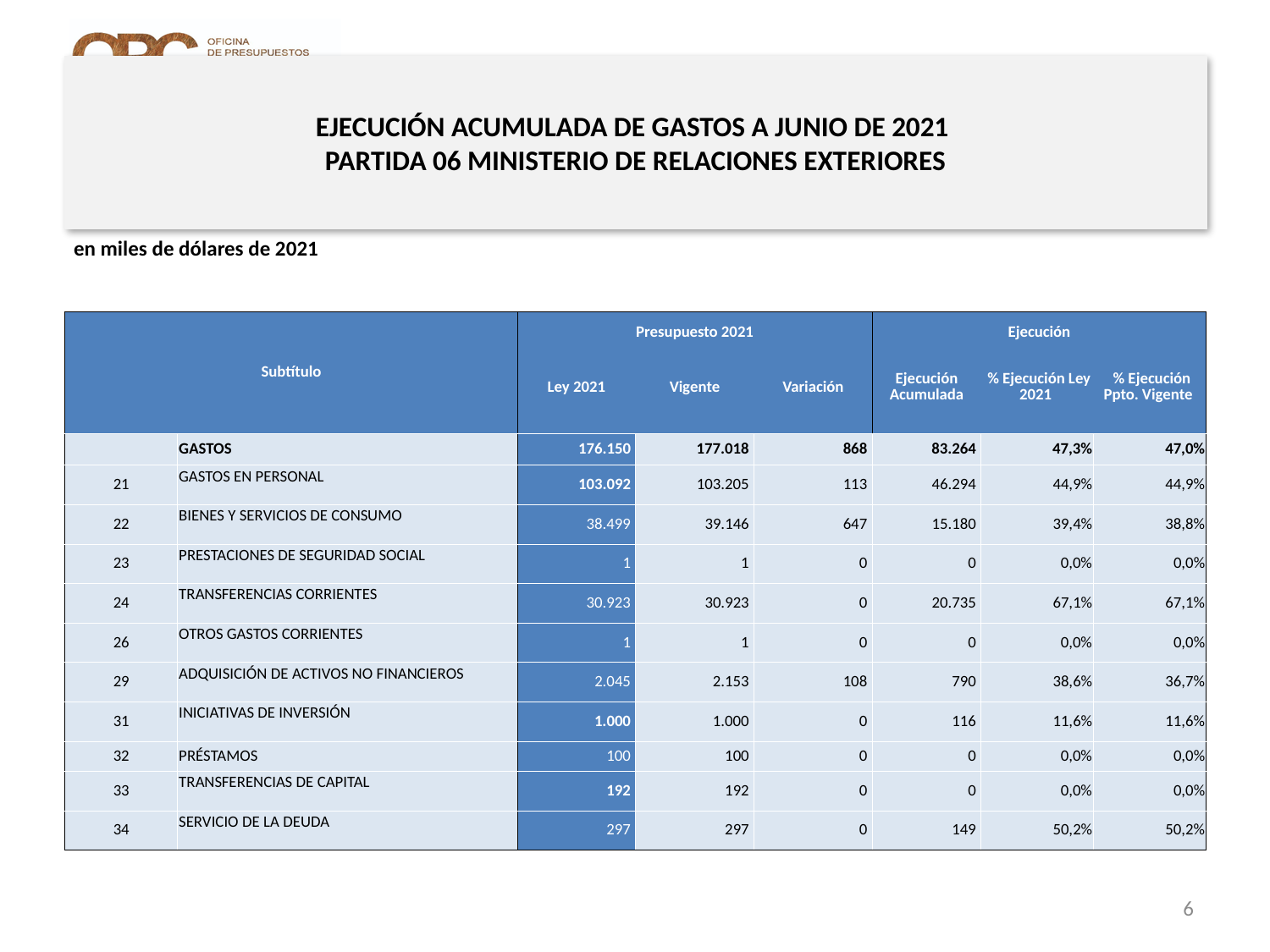

# EJECUCIÓN ACUMULADA DE GASTOS A JUNIO DE 2021 PARTIDA 06 MINISTERIO DE RELACIONES EXTERIORES
en miles de dólares de 2021
| Subtítulo |  | Presupuesto 2021 |  |  | Ejecución |  |  |
| --- | --- | --- | --- | --- | --- | --- | --- |
|  |  | Ley 2021 | Vigente | Variación | Ejecución Acumulada | % Ejecución Ley 2021 | % Ejecución Ppto. Vigente |
|  | GASTOS | 176.150 | 177.018 | 868 | 83.264 | 47,3% | 47,0% |
| 21 | GASTOS EN PERSONAL | 103.092 | 103.205 | 113 | 46.294 | 44,9% | 44,9% |
| 22 | BIENES Y SERVICIOS DE CONSUMO | 38.499 | 39.146 | 647 | 15.180 | 39,4% | 38,8% |
| 23 | PRESTACIONES DE SEGURIDAD SOCIAL | 1 | 1 | 0 | 0 | 0,0% | 0,0% |
| 24 | TRANSFERENCIAS CORRIENTES | 30.923 | 30.923 | 0 | 20.735 | 67,1% | 67,1% |
| 26 | OTROS GASTOS CORRIENTES | 1 | 1 | 0 | 0 | 0,0% | 0,0% |
| 29 | ADQUISICIÓN DE ACTIVOS NO FINANCIEROS | 2.045 | 2.153 | 108 | 790 | 38,6% | 36,7% |
| 31 | INICIATIVAS DE INVERSIÓN | 1.000 | 1.000 | 0 | 116 | 11,6% | 11,6% |
| 32 | PRÉSTAMOS | 100 | 100 | 0 | 0 | 0,0% | 0,0% |
| 33 | TRANSFERENCIAS DE CAPITAL | 192 | 192 | 0 | 0 | 0,0% | 0,0% |
| 34 | SERVICIO DE LA DEUDA | 297 | 297 | 0 | 149 | 50,2% | 50,2% |
Fuente: Elaboración propia en base  a Informes de ejecución presupuestaria mensual de DIPRES
6